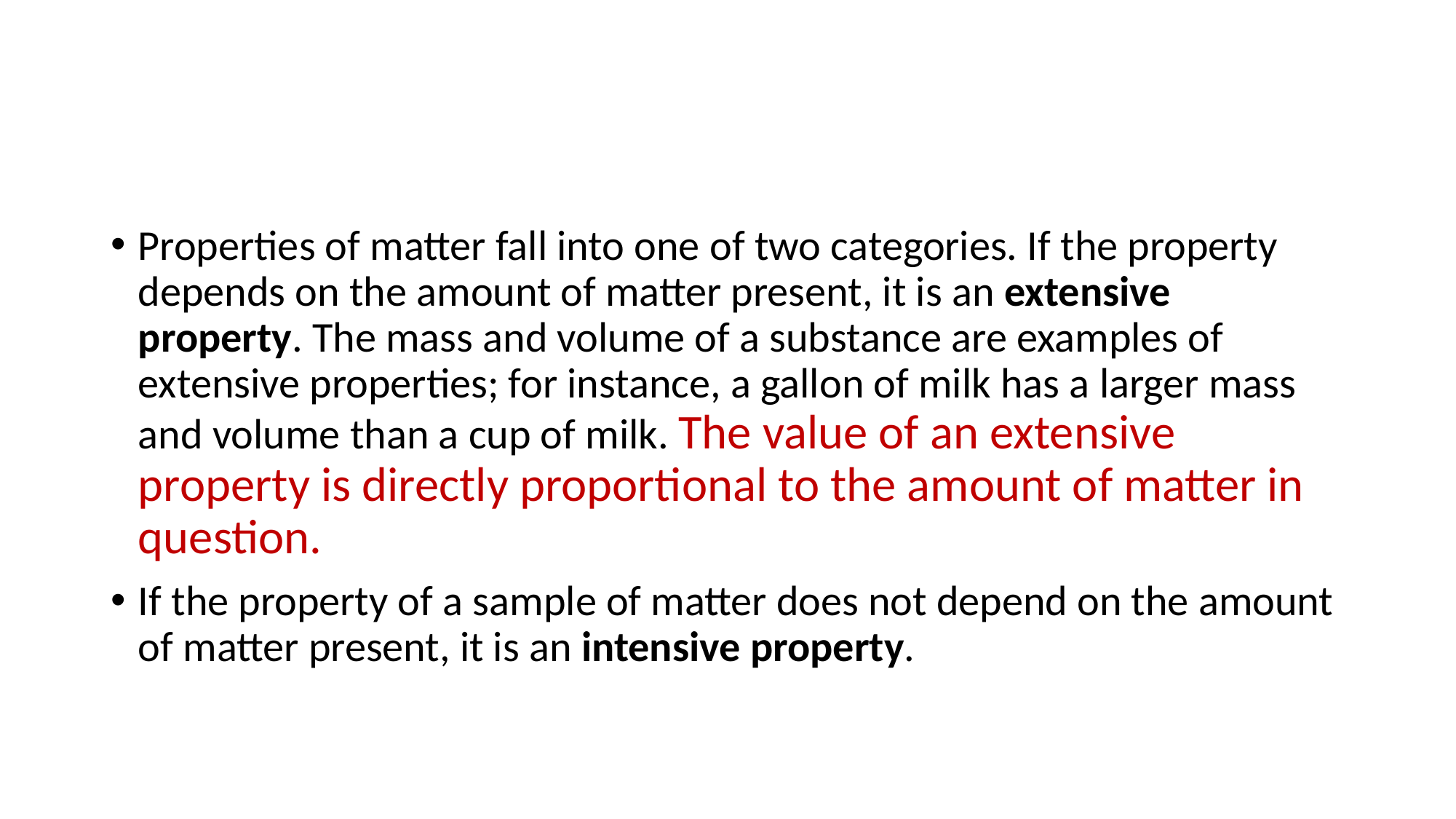

#
Properties of matter fall into one of two categories. If the property depends on the amount of matter present, it is an extensive property. The mass and volume of a substance are examples of extensive properties; for instance, a gallon of milk has a larger mass and volume than a cup of milk. The value of an extensive property is directly proportional to the amount of matter in question.
If the property of a sample of matter does not depend on the amount of matter present, it is an intensive property.